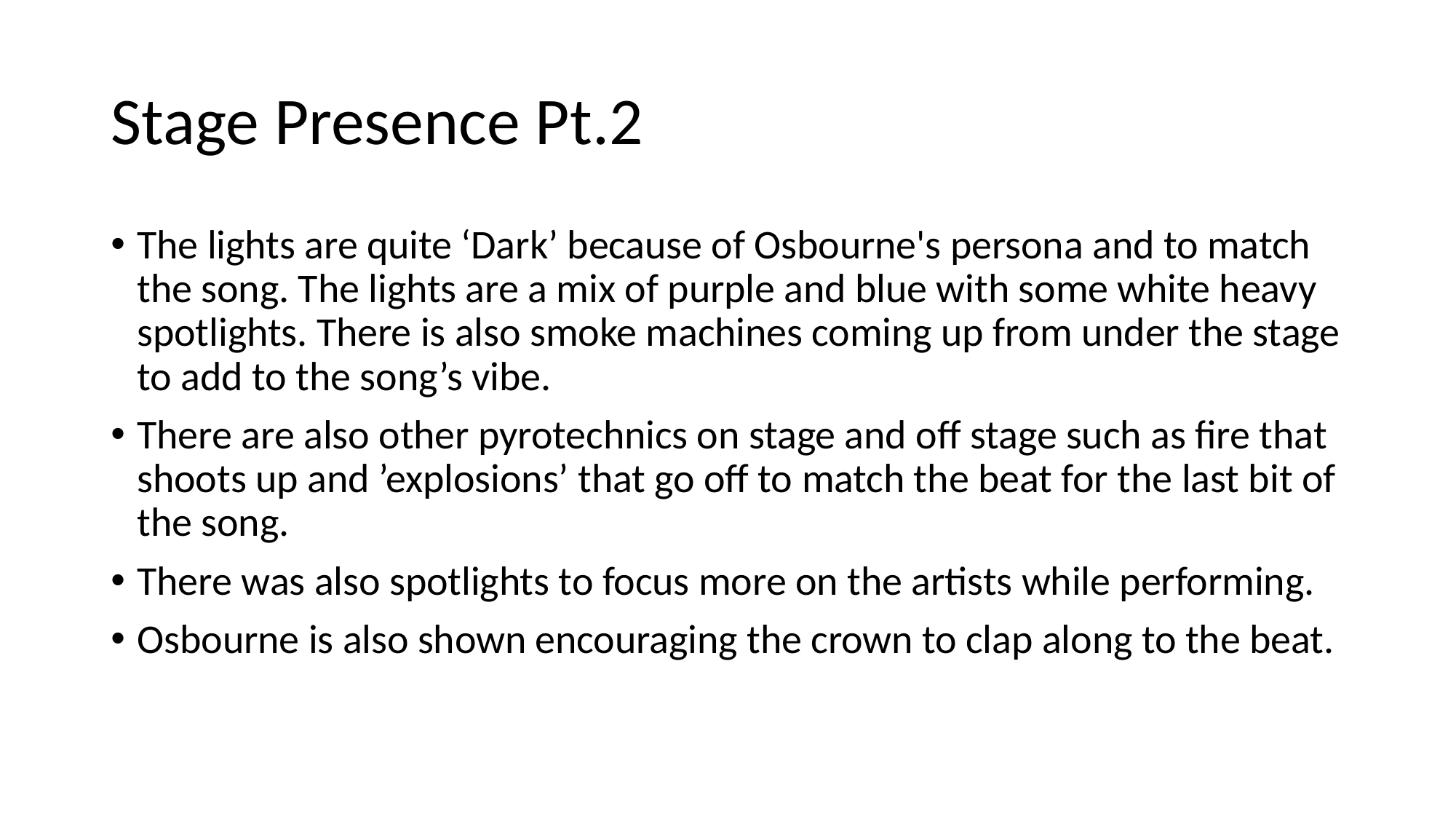

# Stage Presence Pt.2
The lights are quite ‘Dark’ because of Osbourne's persona and to match the song. The lights are a mix of purple and blue with some white heavy spotlights. There is also smoke machines coming up from under the stage to add to the song’s vibe.
There are also other pyrotechnics on stage and off stage such as fire that shoots up and ’explosions’ that go off to match the beat for the last bit of the song.
There was also spotlights to focus more on the artists while performing.
Osbourne is also shown encouraging the crown to clap along to the beat.